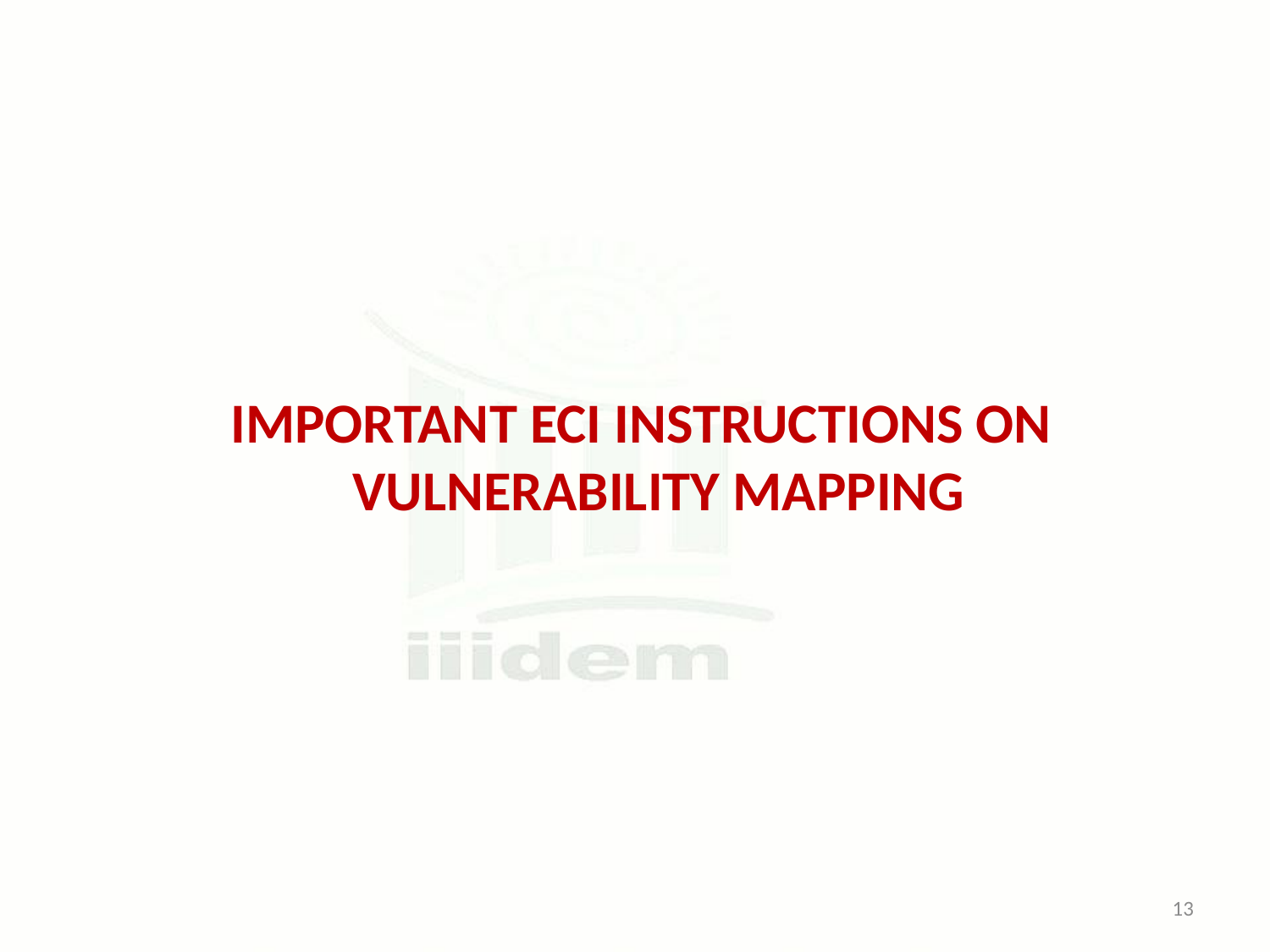

IMPORTANT ECI INSTRUCTIONS ON VULNERABILITY MAPPING

13